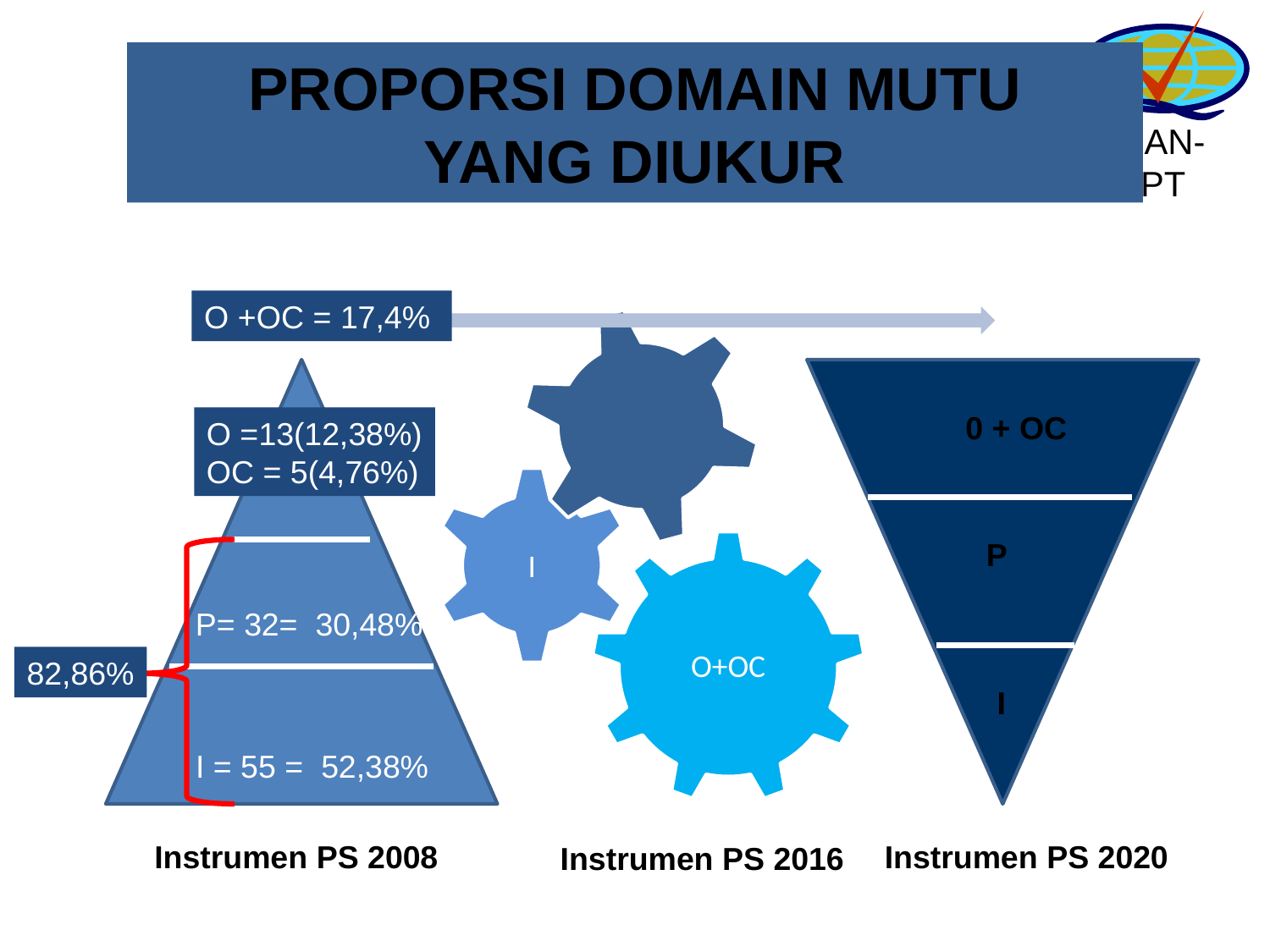

# PROPORSI DOMAIN MUTU YANG DIUKUR
O +OC = 17,4%
O+OC
I
P

0 + OC
O =13(12,38%)
OC = 5(4,76%)
P

P= 32=  30,48%
82,86%
I
I = 55 =  52,38%
Instrumen PS 2020
Instrumen PS 2008
Instrumen PS 2016